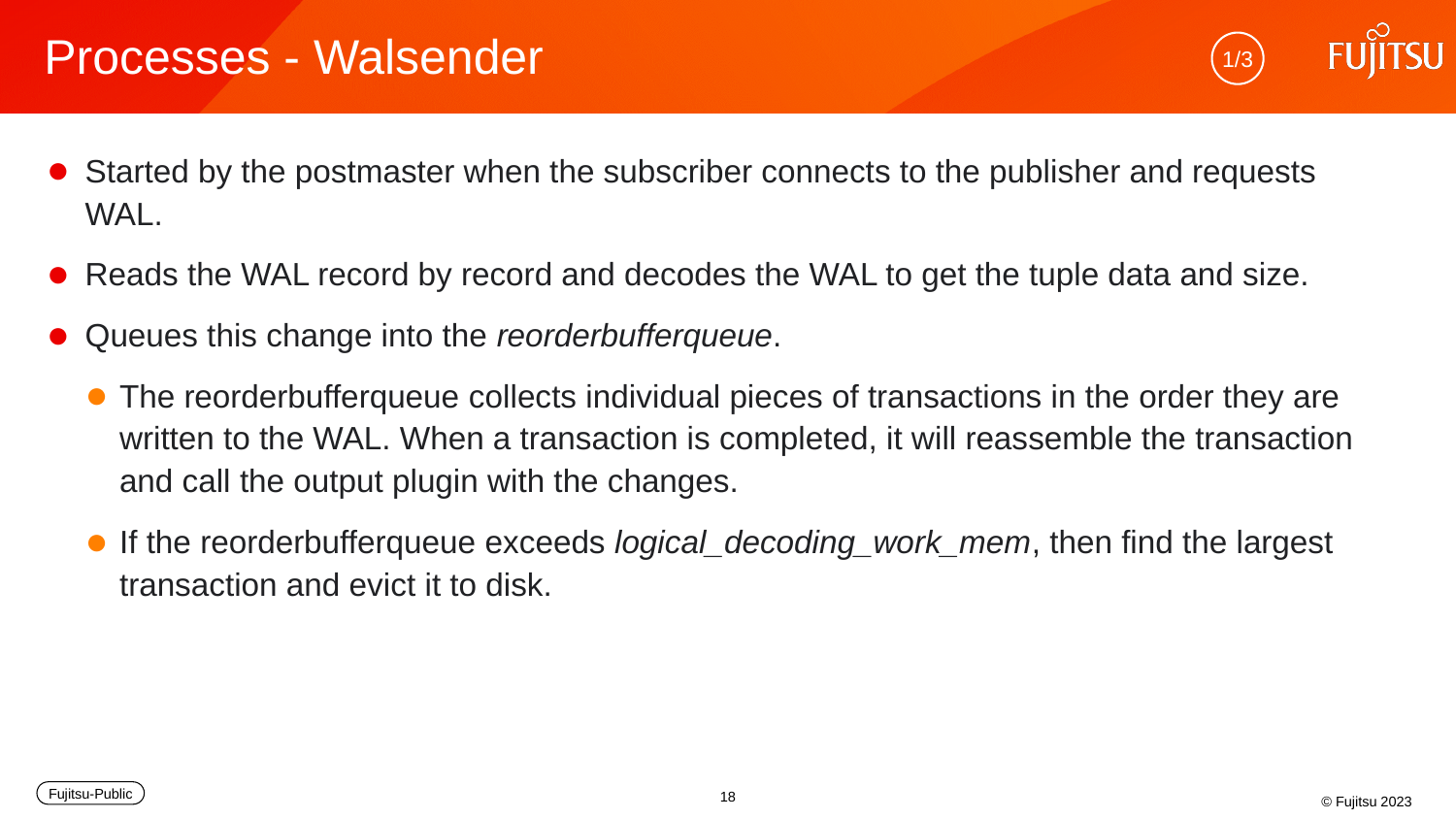

# Processes - Walsender
1/3
Started by the postmaster when the subscriber connects to the publisher and requests WAL.
Reads the WAL record by record and decodes the WAL to get the tuple data and size.
Queues this change into the reorderbufferqueue.
The reorderbufferqueue collects individual pieces of transactions in the order they are written to the WAL. When a transaction is completed, it will reassemble the transaction and call the output plugin with the changes.
If the reorderbufferqueue exceeds logical_decoding_work_mem, then find the largest transaction and evict it to disk.